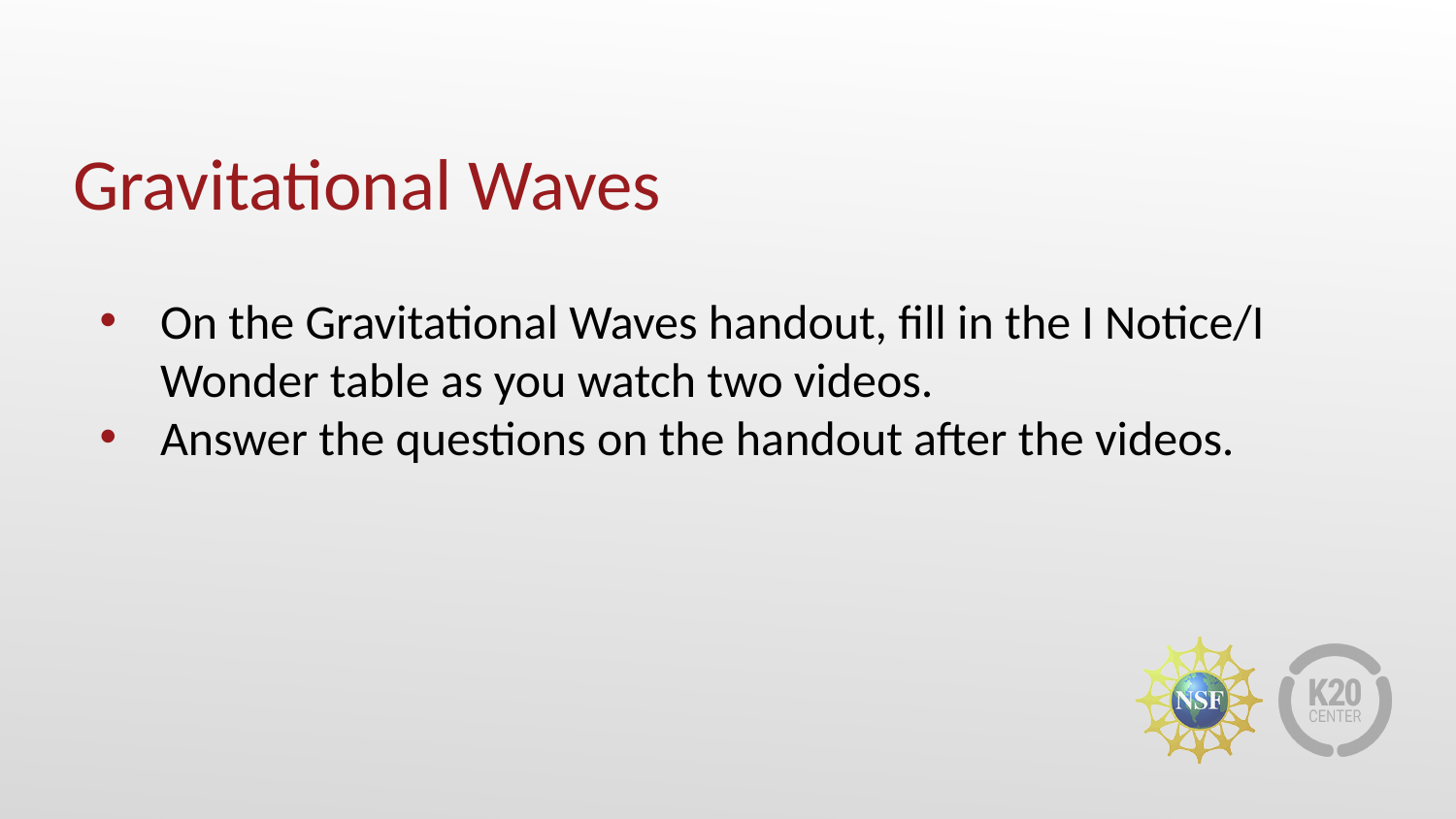

# Gravitational Waves

On the Gravitational Waves handout, fill in the I Notice/I Wonder table as you watch two videos.
Answer the questions on the handout after the videos.